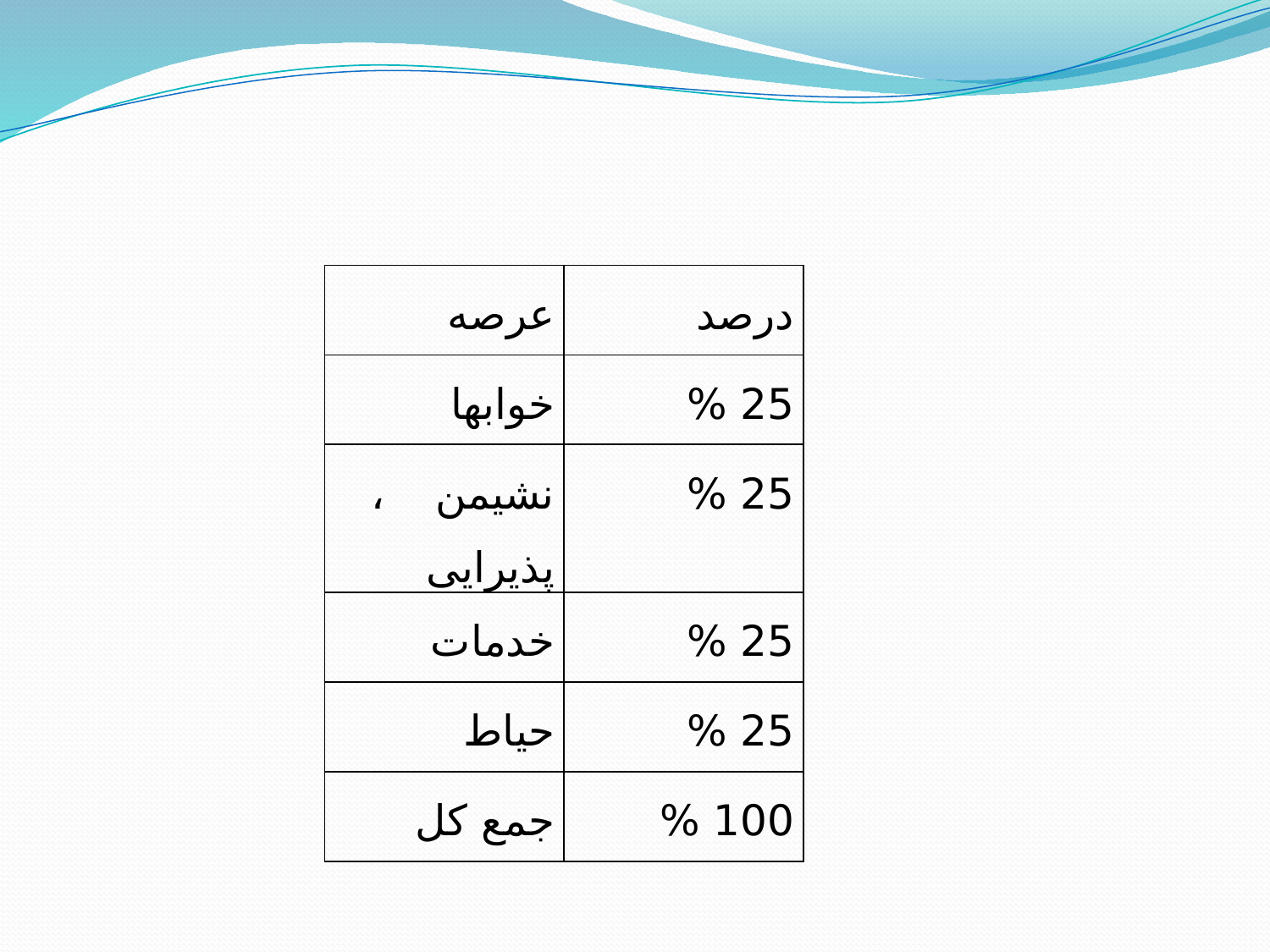

| عرصه | درصد |
| --- | --- |
| خوابها | 25 % |
| نشیمن ، پذیرایی | 25 % |
| خدمات | 25 % |
| حیاط | 25 % |
| جمع کل | 100 % |